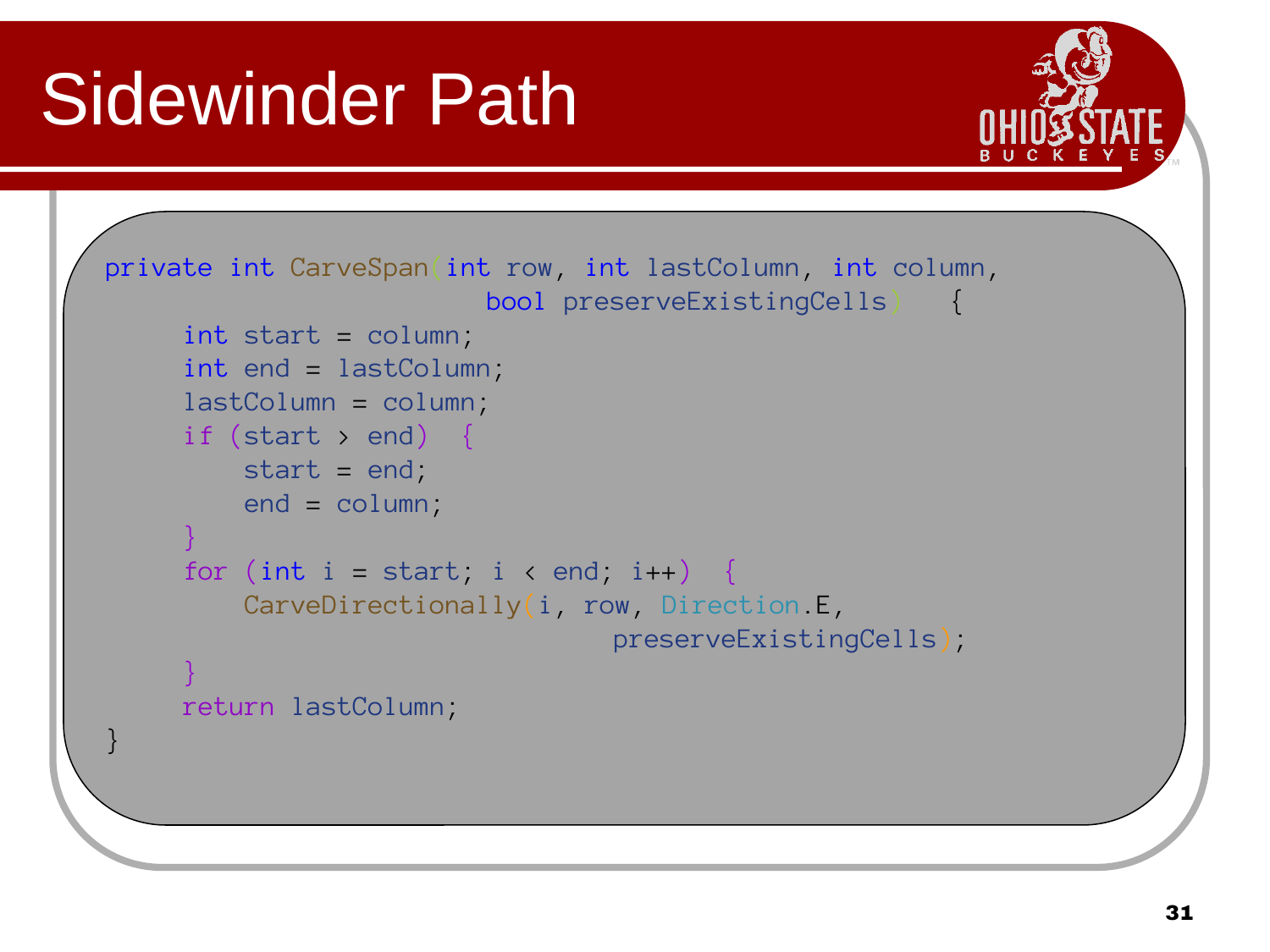

# Sidewinder Path
private int CarveSpan(int row, int lastColumn, int column, 
			bool preserveExistingCells)   {
     int start = column;
     int end = lastColumn;
     lastColumn = column;
     if (start > end)  {
         start = end;
         end = column;
     }
     for (int i = start; i < end; i++)  {
         CarveDirectionally(i, row, Direction.E,
				preserveExistingCells);
     }
     return lastColumn;
}
31